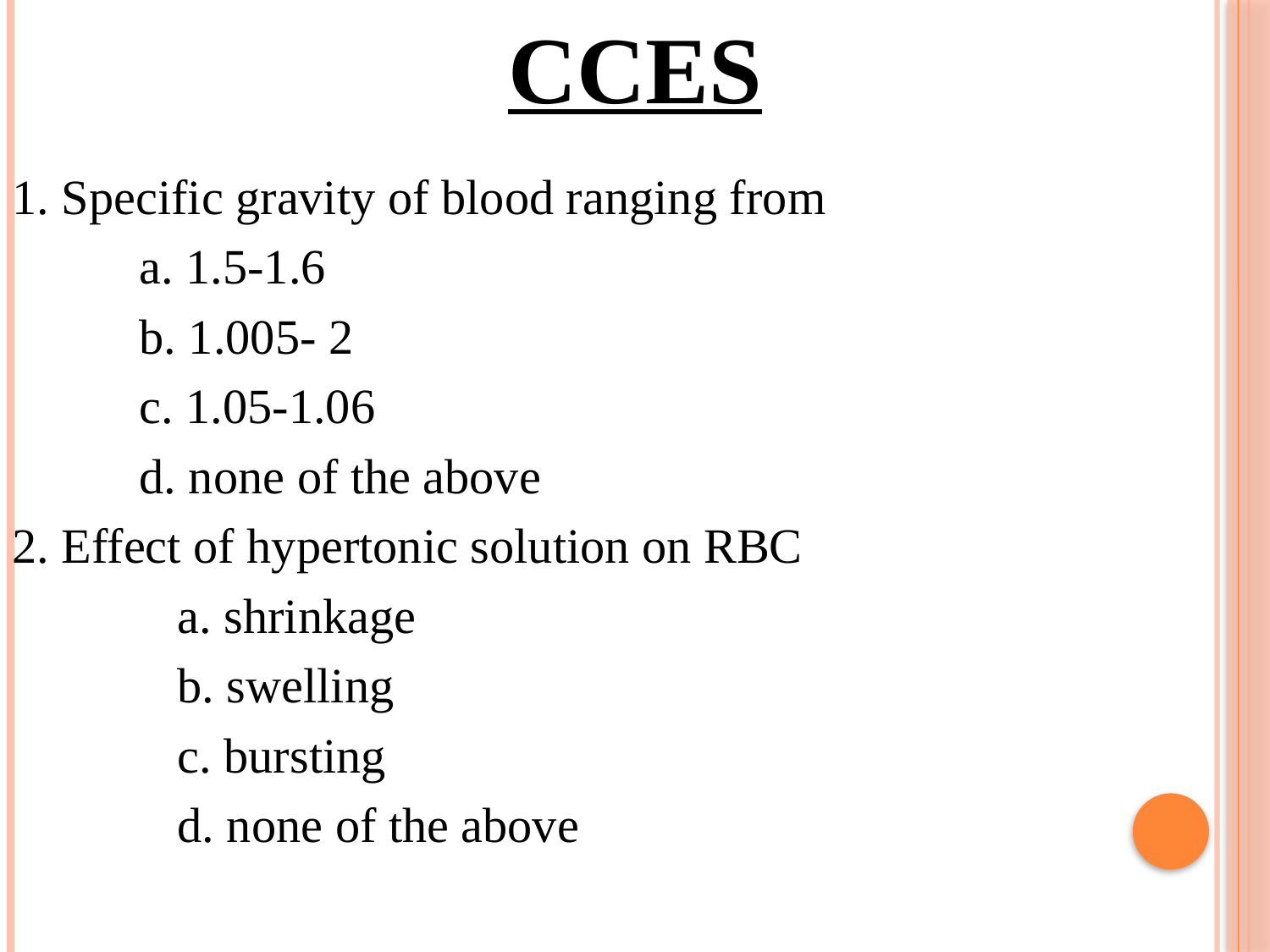

# CCES
1. Specific gravity of blood ranging from
	a. 1.5-1.6
	b. 1.005- 2
	c. 1.05-1.06
	d. none of the above
2. Effect of hypertonic solution on RBC
         	a. shrinkage
          	b. swelling
     	c. bursting
     	d. none of the above